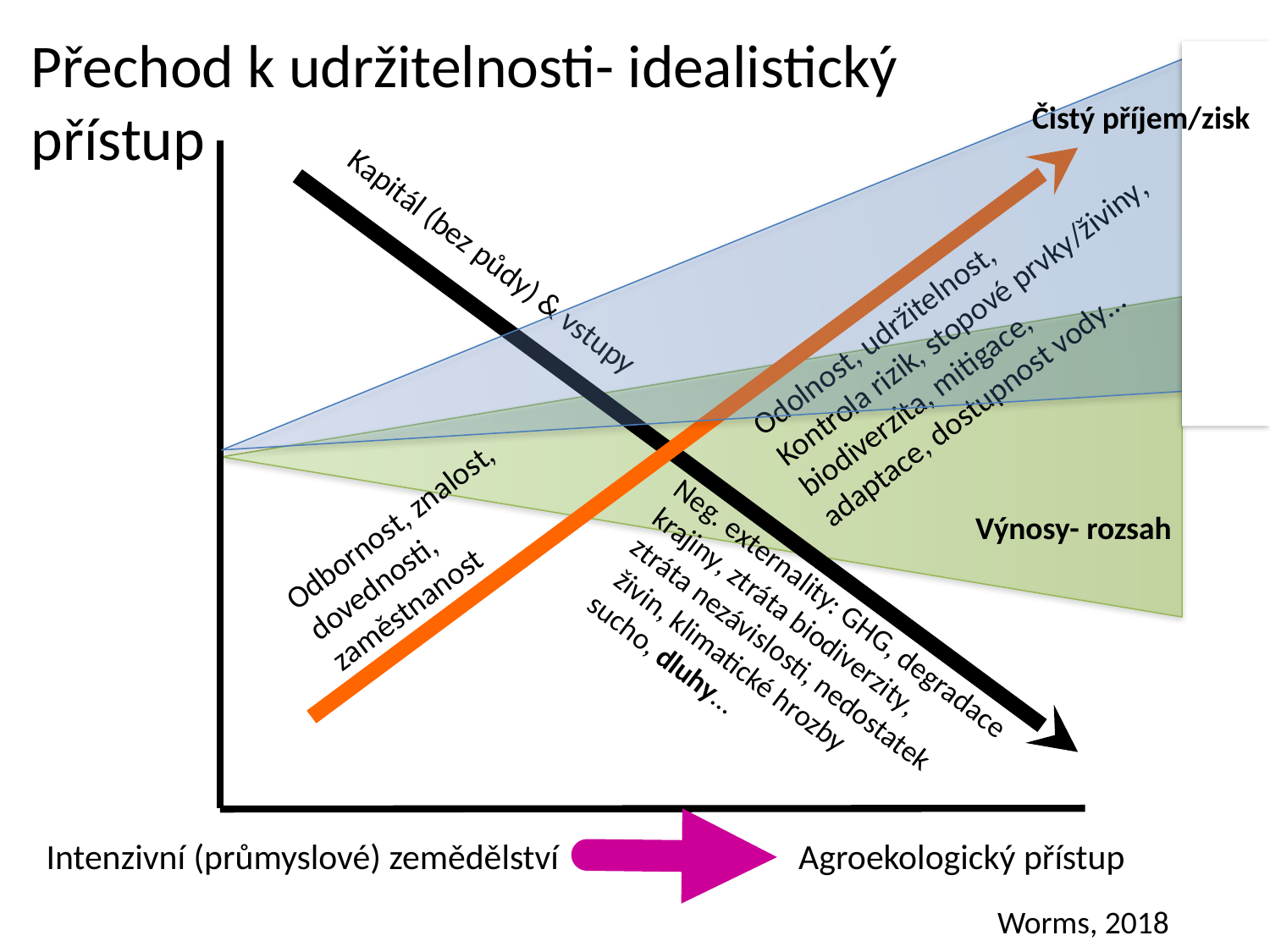

# Přechod k udržitelnosti- idealistický 					        přístup

Čistý příjem/zisk
Kapitál (bez půdy) & vstupy
Odolnost, udržitelnost,
Kontrola rizik, stopové prvky/živiny,
biodiverzita, mitigace,
adaptace, dostupnost vody…
Odbornost, znalost,
dovednosti, zaměstnanost
Výnosy- rozsah
Neg. externality: GHG, degradace
krajiny, ztráta biodiverzity,
ztráta nezávislosti, nedostatek
 živin, klimatické hrozby
sucho, dluhy…
Intenzivní (průmyslové) zemědělství
Agroekologický přístup
Worms, 2018